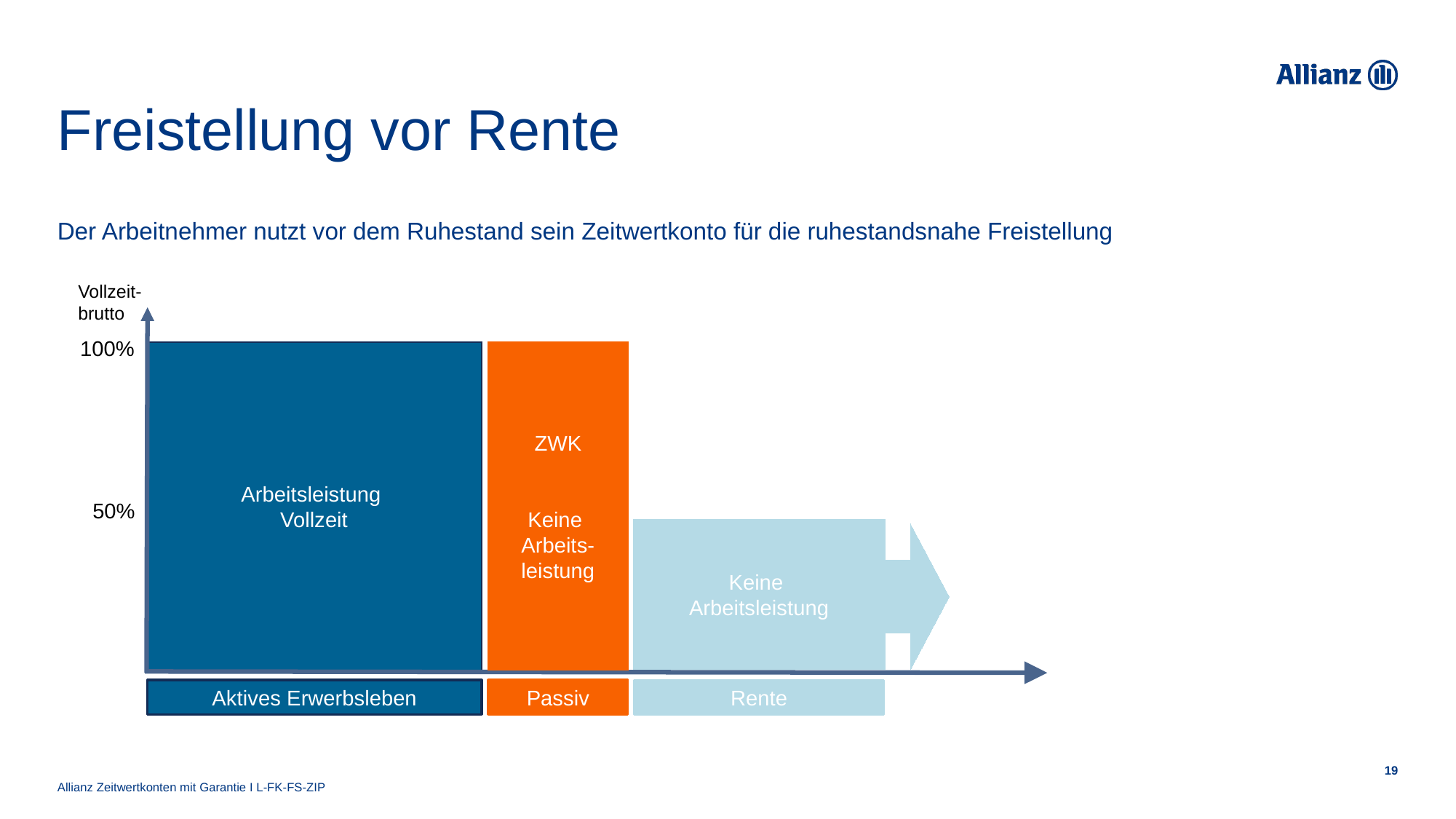

# Freistellung vor Rente
Der Arbeitnehmer nutzt vor dem Ruhestand sein Zeitwertkonto für die ruhestandsnahe Freistellung
Vollzeit- brutto

100%
ZWK

Keine
Arbeits-
leistung
Arbeitsleistung
Vollzeit
50%
Keine
Arbeitsleistung

Aktives Erwerbsleben
Passiv
Rente
Allianz Zeitwertkonten mit Garantie I L-FK-FS-ZIP
19